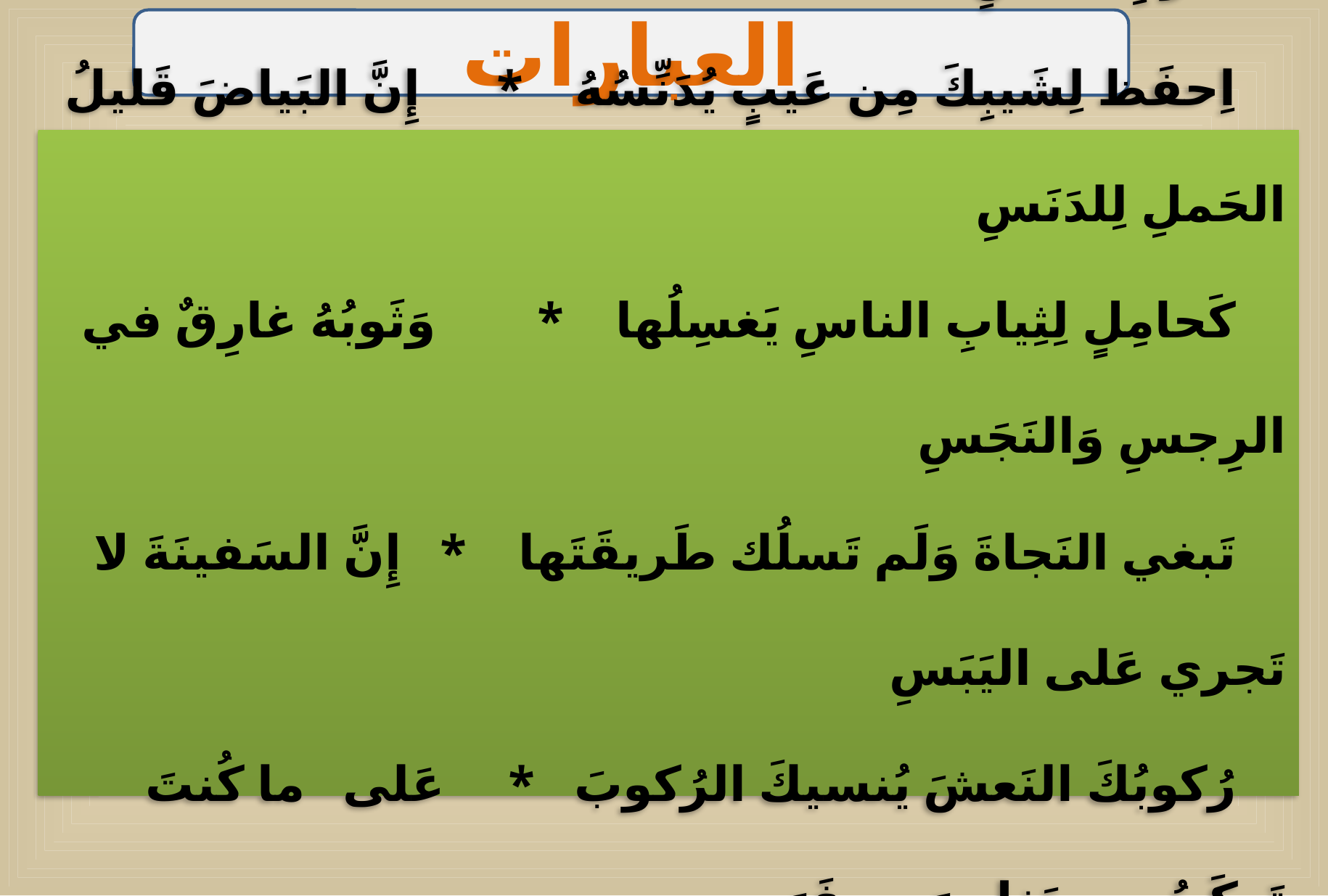

العبارات
    يا واعِظَ الناسِ عَمّا أَنتَ فاعِلُهُ    *    يا مَن يُعَدُّ عَلَيهِ العُمرُ بِالنَفَسِ
    اِحفَظ لِشَيبِكَ مِن عَيبٍ يُدَنِّسُهُ    *      إِنَّ البَياضَ قَليلُ الحَملِ لِلدَنَسِ
    كَحامِلٍ لِثِيابِ الناسِ يَغسِلُها    *        وَثَوبُهُ غارِقٌ في الرِجسِ وَالنَجَسِ
    تَبغي النَجاةَ وَلَم تَسلُك طَريقَتَها    *   إِنَّ السَفينَةَ لا تَجري عَلى اليَبَسِ
    رُكوبُكَ النَعشَ يُنسيكَ الرُكوبَ   *     عَلى   ما كُنتَ تَركَبُ مِن بَغلٍ وَمِن فَرَسِ
    يَومَ القِيامَةِ لا مالٌ وَلا وَلَدٌ    *          وَضَمَّةُ القَبرِ تُنسي لَيلَةَ العُرسِ